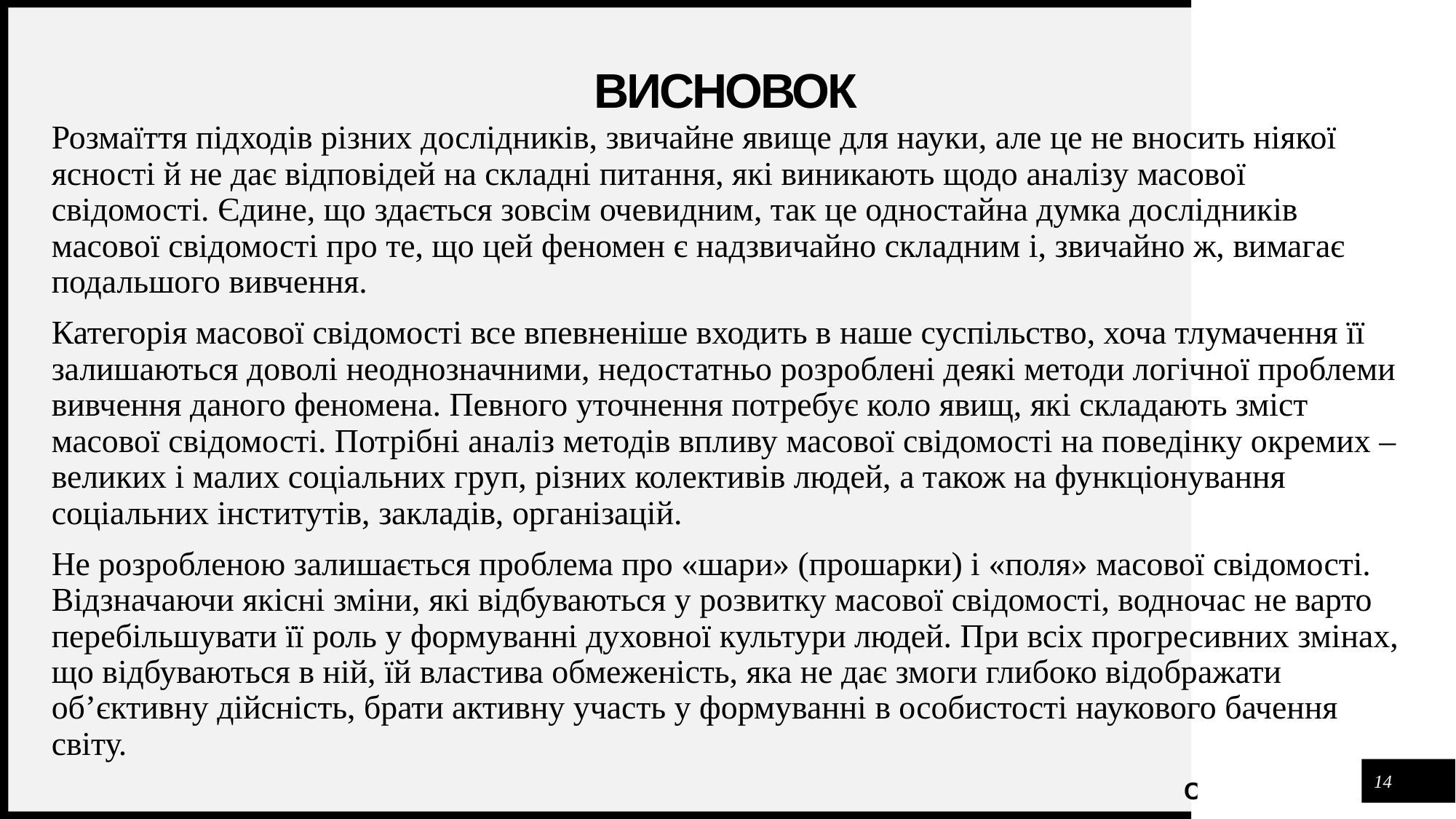

# висновок
Розмаїття підходів різних дослідників, звичайне явище для науки, але це не вносить ніякої ясності й не дає відповідей на складні питання, які виникають щодо аналізу масової свідомості. Єдине, що здається зовсім очевидним, так це одностайна думка дослідників масової свідомості про те, що цей феномен є надзвичайно складним і, звичайно ж, вимагає подальшого вивчення.
Категорія масової свідомості все впевненіше входить в наше суспільство, хоча тлумачення її залишаються доволі неоднозначними, недостатньо розроблені деякі методи логічної проблеми вивчення даного феномена. Певного уточнення потребує коло явищ, які складають зміст масової свідомості. Потрібні аналіз методів впливу масової свідомості на поведінку окремих – великих і малих соціальних груп, різних колективів людей, а також на функціонування соціальних інститутів, закладів, організацій.
Не розробленою залишається проблема про «шари» (прошарки) і «поля» масової свідомості. Відзначаючи якісні зміни, які відбуваються у розвитку масової свідомості, водночас не варто перебільшувати її роль у формуванні духовної культури людей. При всіх прогресивних змінах, що відбуваються в ній, їй властива обмеженість, яка не дає змоги глибоко відображати об’єктивну дійсність, брати активну участь у формуванні в особистості наукового бачення світу.

14